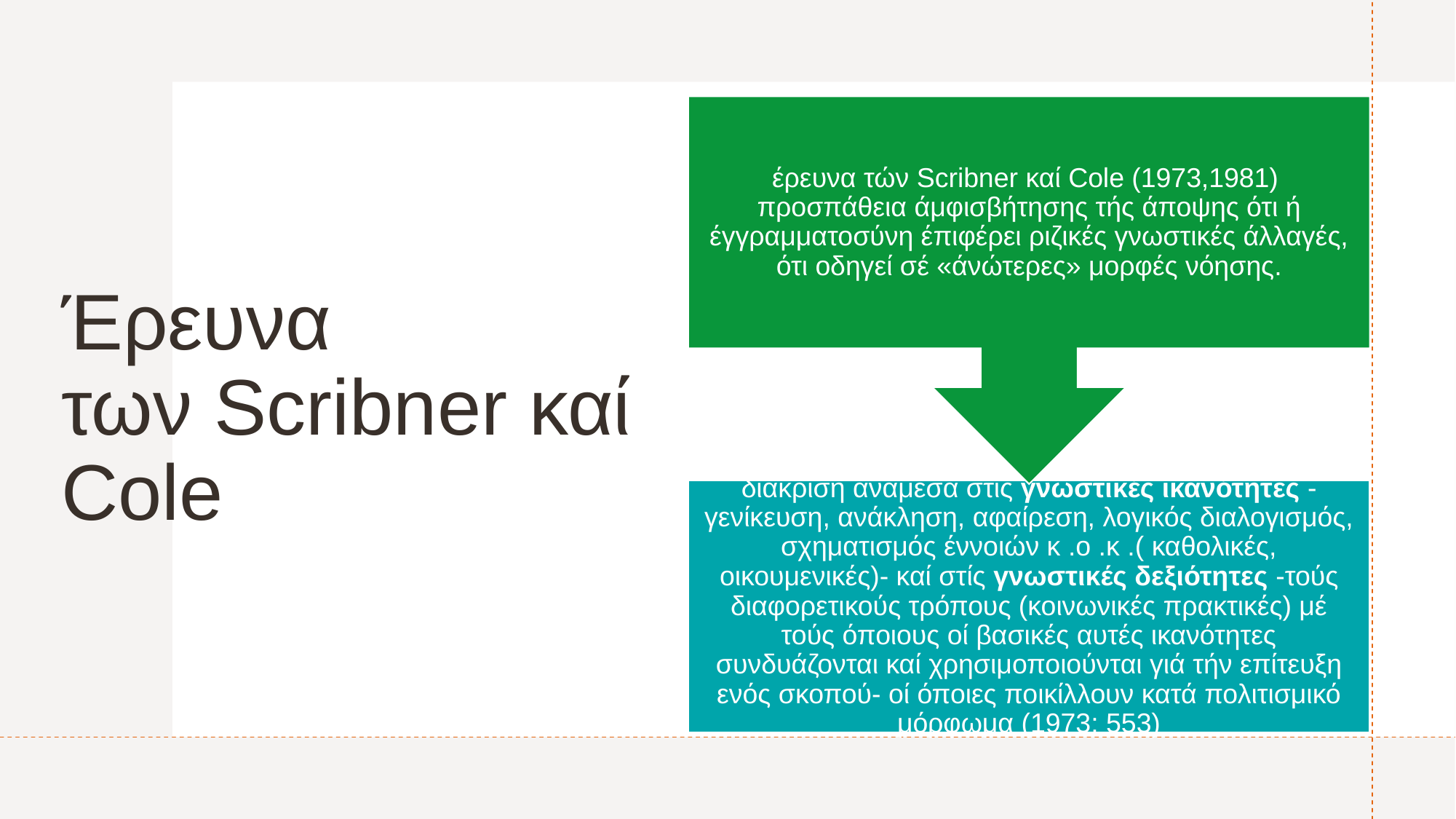

διάκριση ανάμεσα στις γνωστικές ικανότητες -γενίκευση, ανάκληση, αφαίρεση, λογικός διαλογισμός, σχηματισμός έννοιών κ .ο .κ .( καθολικές, οικουμενικές)- καί στίς γνωστικές δεξιότητες -τούς διαφορετικούς τρόπους (κοινωνικές πρακτικές) μέ τούς όποιους οί βασικές αυτές ικανότητες συνδυάζονται καί χρησιμοποιούνται γιά τήν επίτευξη ενός σκοπού- οί όποιες ποικίλλουν κατά πολιτισμικό μόρφωμα (1973: 553)
έρευνα τών Scribner καί Cole (1973,1981)  προσπάθεια άμφισβήτησης τής άποψης ότι ή έγγραμματοσύνη έπιφέρει ριζικές γνωστικές άλλαγές, ότι οδηγεί σέ «άνώτερες» μορφές νόησης.
# Έρευνα των Scribner καί Cole